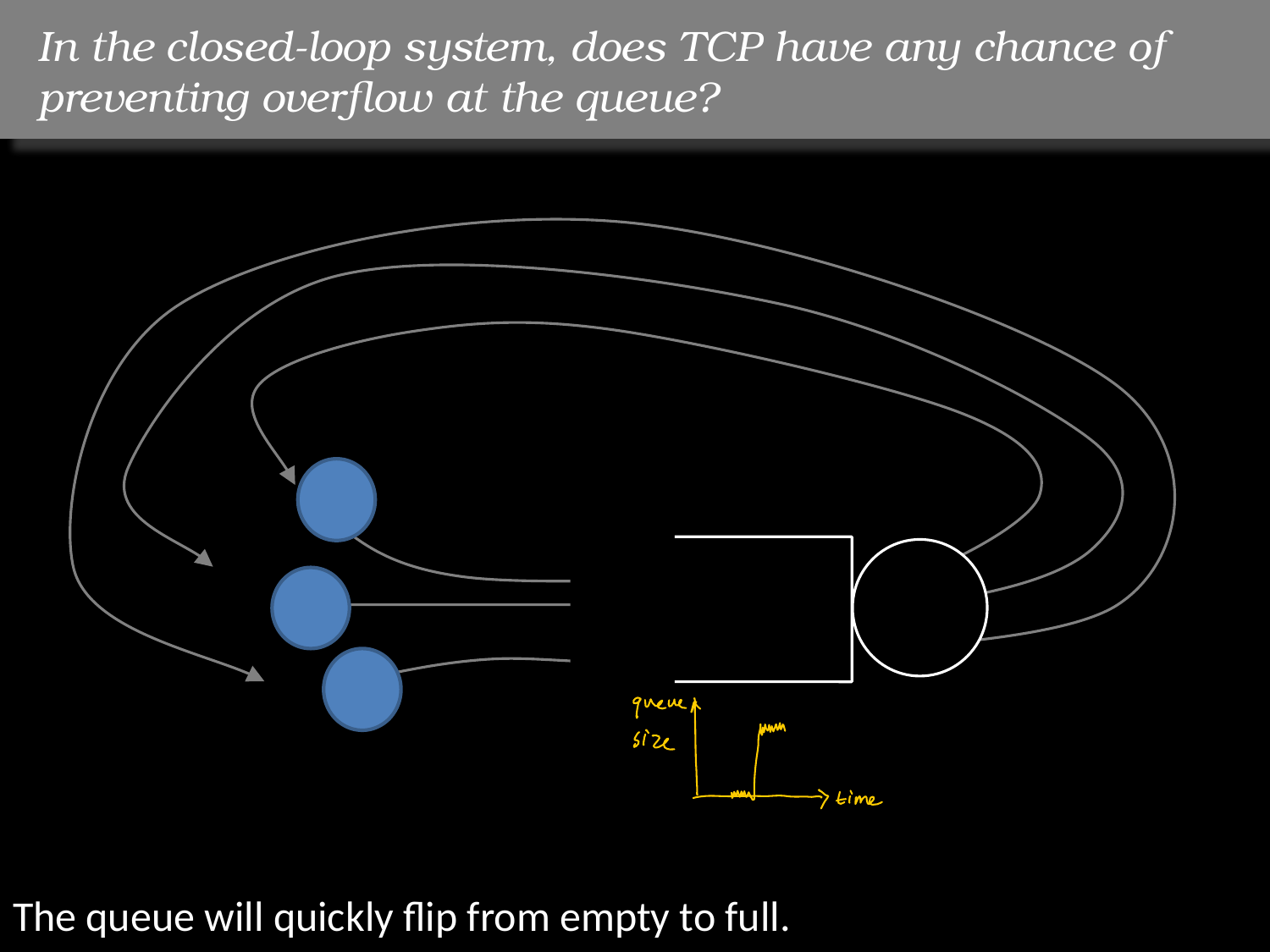

# In the closed-loop system, does TCP have any chance of preventing overflow at the queue?

The queue will quickly flip from empty to full.